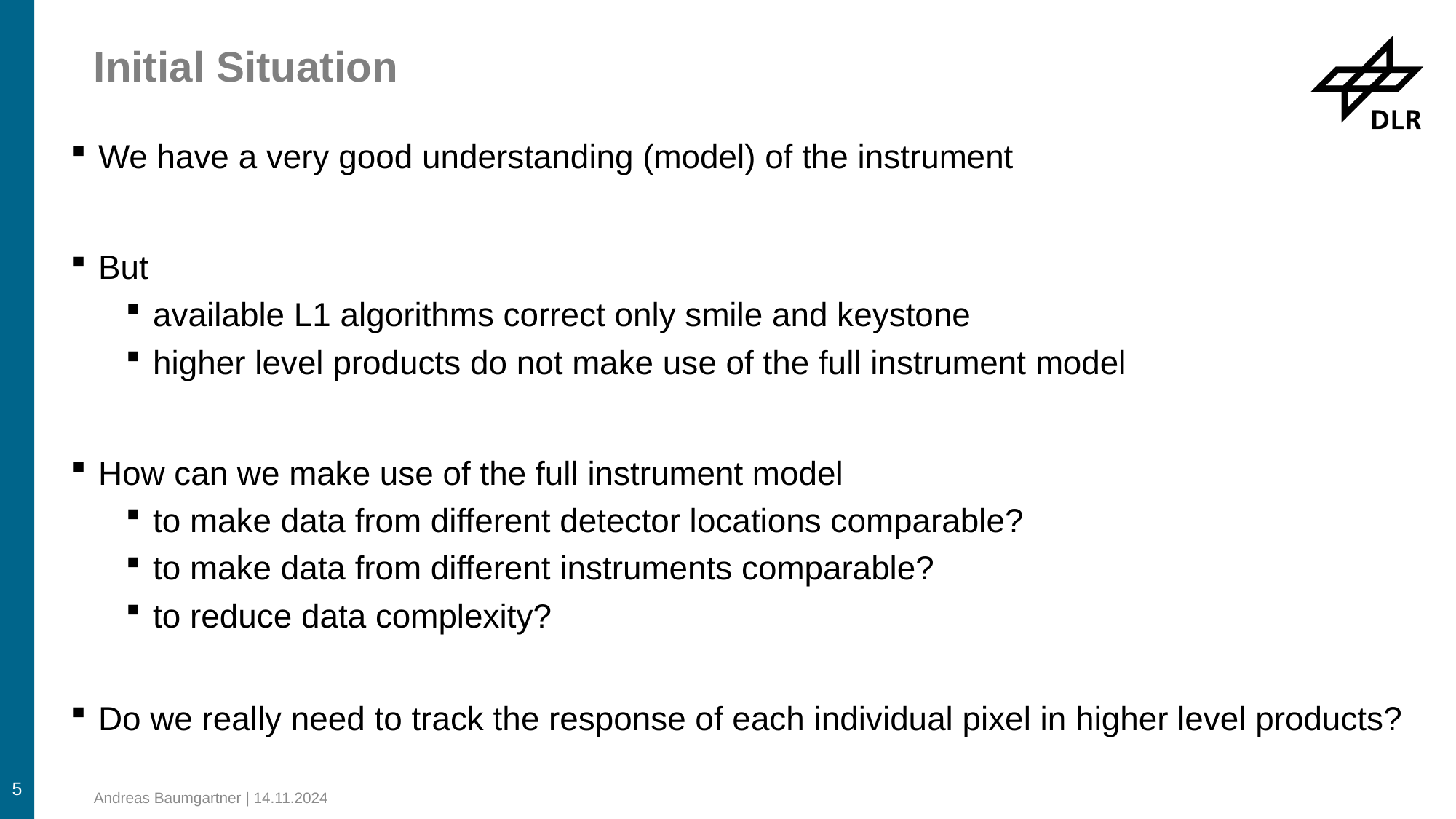

# Initial Situation
We have a very good understanding (model) of the instrument

But
available L1 algorithms correct only smile and keystone
higher level products do not make use of the full instrument model

How can we make use of the full instrument model
to make data from different detector locations comparable?
to make data from different instruments comparable?
to reduce data complexity?

Do we really need to track the response of each individual pixel in higher level products?

5
Andreas Baumgartner | 14.11.2024